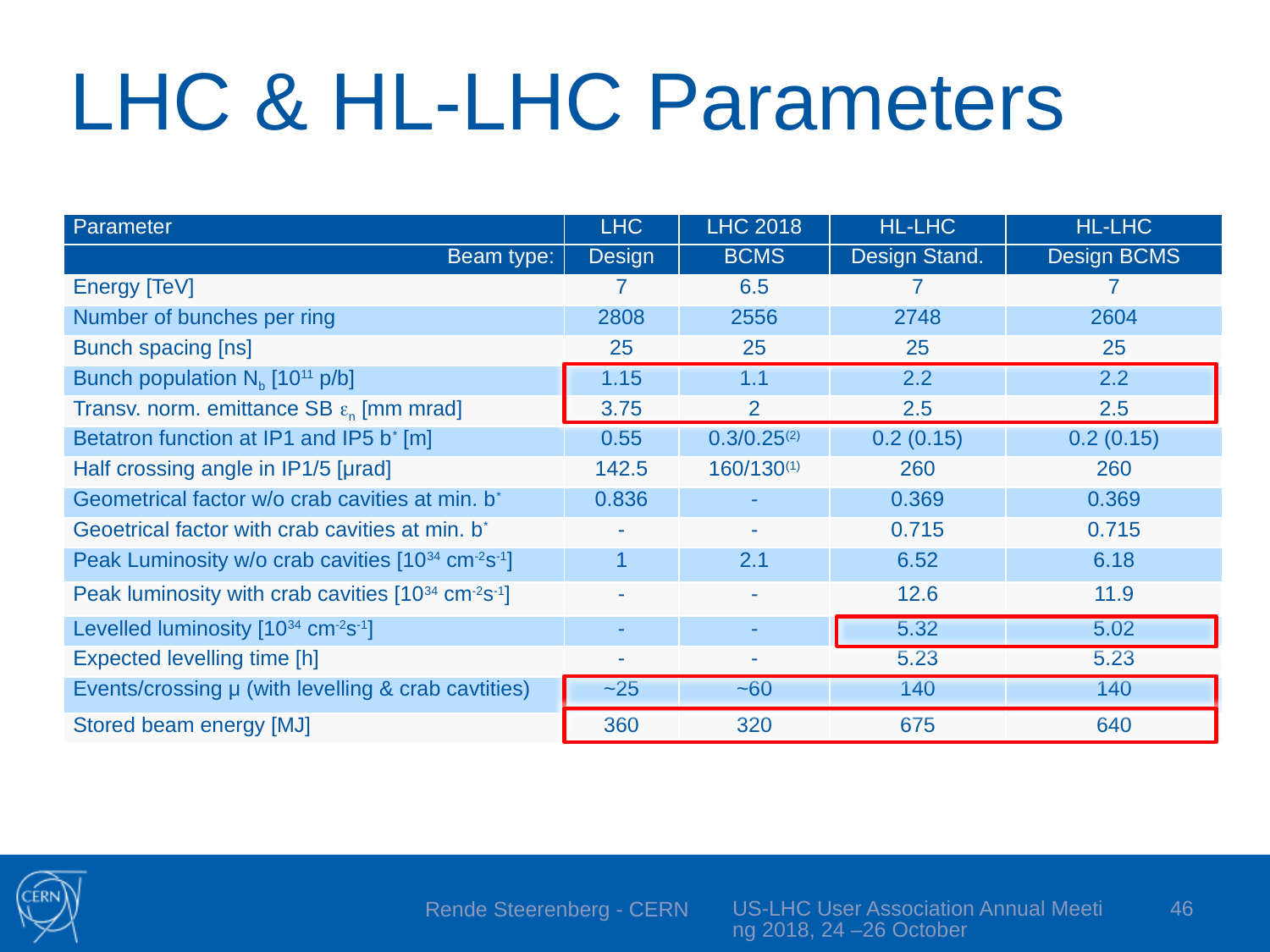

# LHC & HL-LHC Parameters

| Parameter | LHC | LHC 2018 | HL-LHC | HL-LHC |
| --- | --- | --- | --- | --- |
| Beam type: | Design | BCMS | Design Stand. | Design BCMS |
| Energy [TeV] | 7 | 6.5 | 7 | 7 |
| Number of bunches per ring | 2808 | 2556 | 2748 | 2604 |
| Bunch spacing [ns] | 25 | 25 | 25 | 25 |
| Bunch population Nb [1011 p/b] | 1.15 | 1.1 | 2.2 | 2.2 |
| Transv. norm. emittance SB εn [mm mrad] | 3.75 | 2 | 2.5 | 2.5 |
| Betatron function at IP1 and IP5 b\* [m] | 0.55 | 0.3/0.25(2) | 0.2 (0.15) | 0.2 (0.15) |
| Half crossing angle in IP1/5 [μrad] | 142.5 | 160/130(1) | 260 | 260 |
| Geometrical factor w/o crab cavities at min. b\* | 0.836 | - | 0.369 | 0.369 |
| Geoetrical factor with crab cavities at min. b\* | - | - | 0.715 | 0.715 |
| Peak Luminosity w/o crab cavities [1034 cm-2s-1] | 1 | 2.1 | 6.52 | 6.18 |
| Peak luminosity with crab cavities [1034 cm-2s-1] | - | - | 12.6 | 11.9 |
| Levelled luminosity [1034 cm-2s-1] | - | - | 5.32 | 5.02 |
| Expected levelling time [h] | - | - | 5.23 | 5.23 |
| Events/crossing μ (with levelling & crab cavtities) | ~25 | ~60 | 140 | 140 |
| Stored beam energy [MJ] | 360 | 320 | 675 | 640 |

US-LHC User Association Annual Meeting 2018, 24 –26 October
46
Rende Steerenberg - CERN